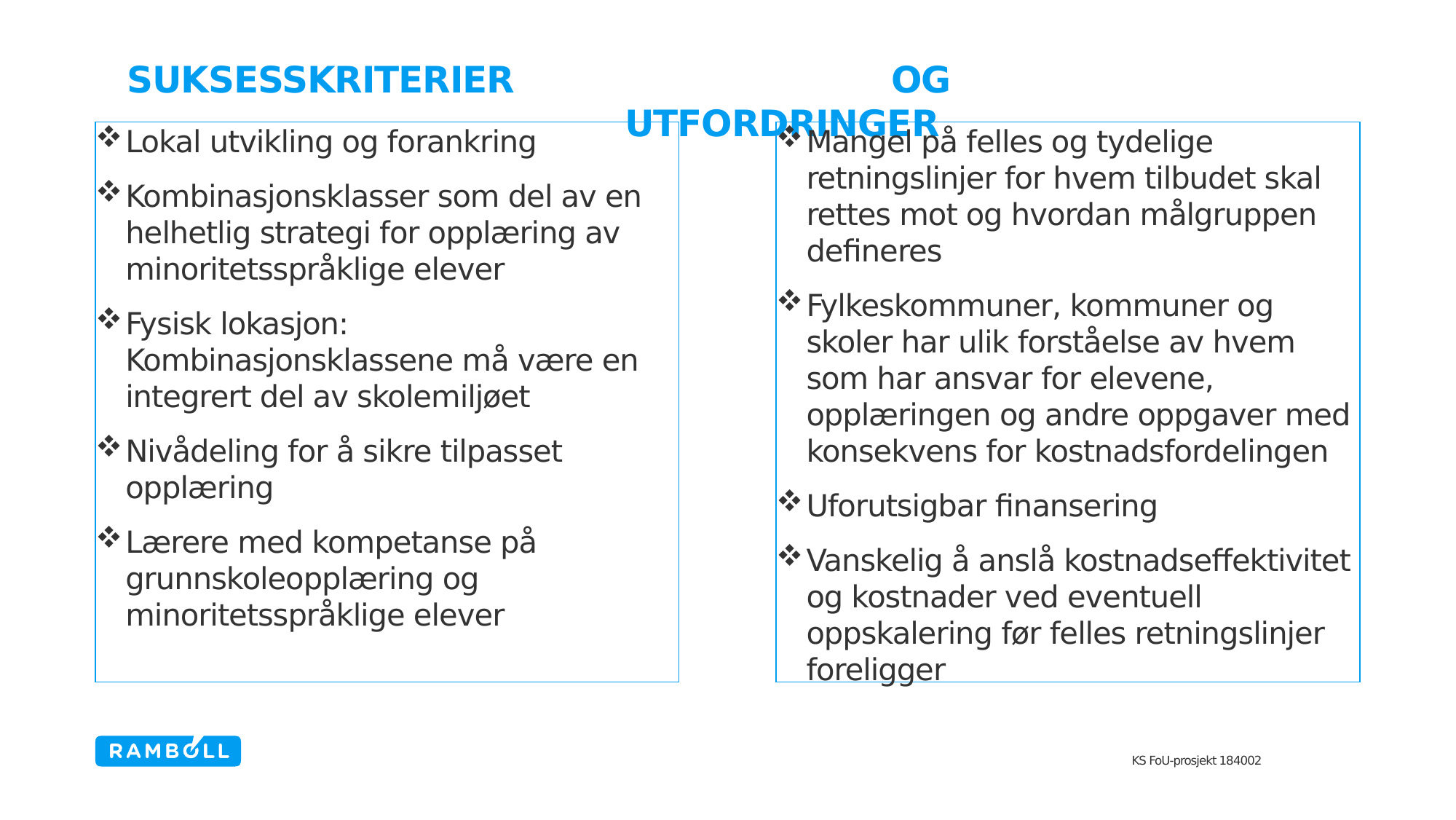

# Suksesskriterier 				OG					utfordringer
Mangel på felles og tydelige retningslinjer for hvem tilbudet skal rettes mot og hvordan målgruppen defineres
Fylkeskommuner, kommuner og skoler har ulik forståelse av hvem som har ansvar for elevene, opplæringen og andre oppgaver med konsekvens for kostnadsfordelingen
Uforutsigbar finansering
Vanskelig å anslå kostnadseffektivitet og kostnader ved eventuell oppskalering før felles retningslinjer foreligger
Lokal utvikling og forankring
Kombinasjonsklasser som del av en helhetlig strategi for opplæring av minoritetsspråklige elever
Fysisk lokasjon: Kombinasjonsklassene må være en integrert del av skolemiljøet
Nivådeling for å sikre tilpasset opplæring
Lærere med kompetanse på grunnskoleopplæring og minoritetsspråklige elever

KS FoU-prosjekt 184002